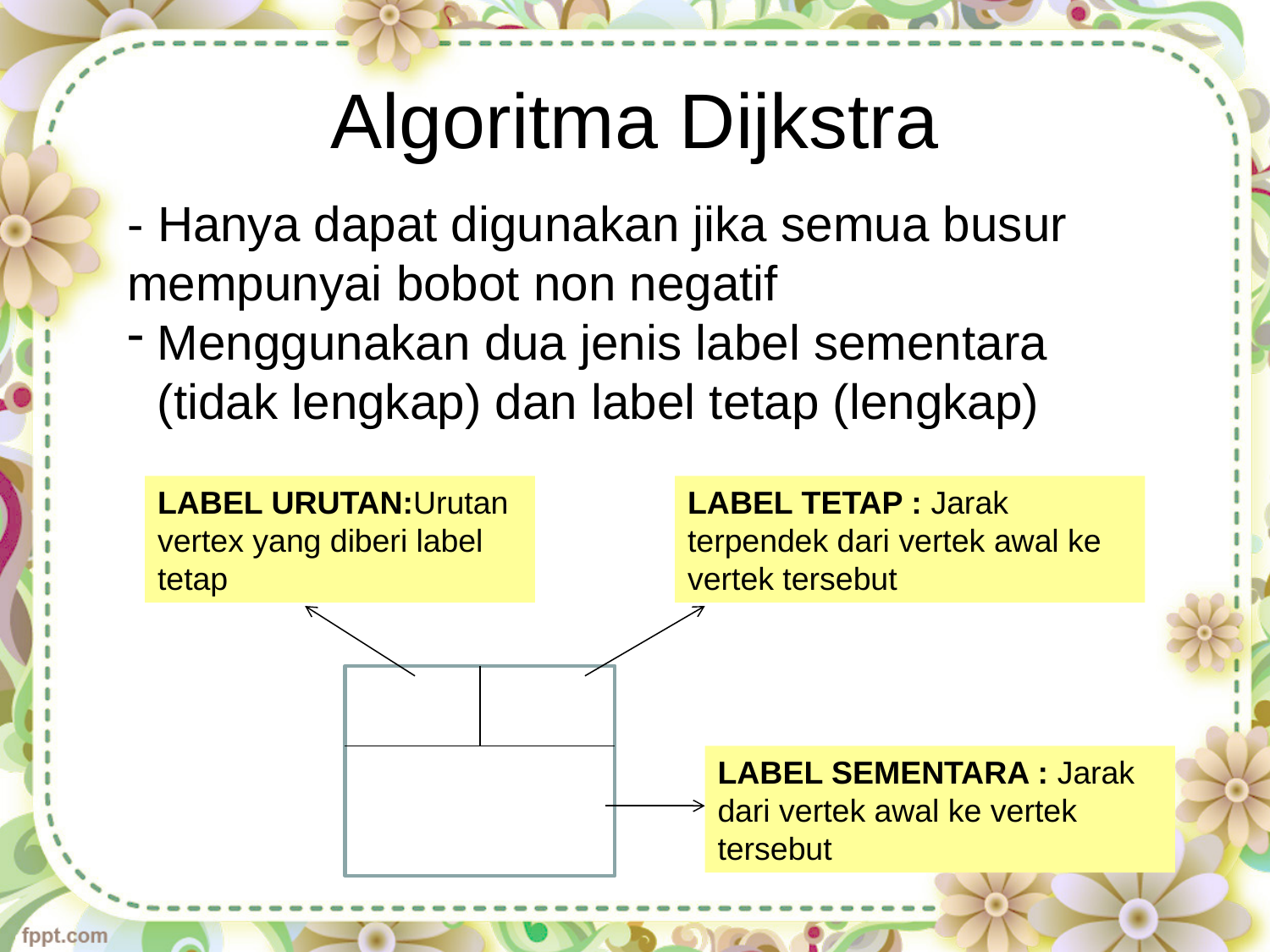

# Algoritma Dijkstra
- Hanya dapat digunakan jika semua busur mempunyai bobot non negatif
Menggunakan dua jenis label sementara (tidak lengkap) dan label tetap (lengkap)

LABEL URUTAN:Urutan vertex yang diberi label tetap
LABEL TETAP : Jarak  terpendek dari vertek awal ke vertek tersebut

LABEL SEMENTARA : Jarak  dari vertek awal ke vertek tersebut